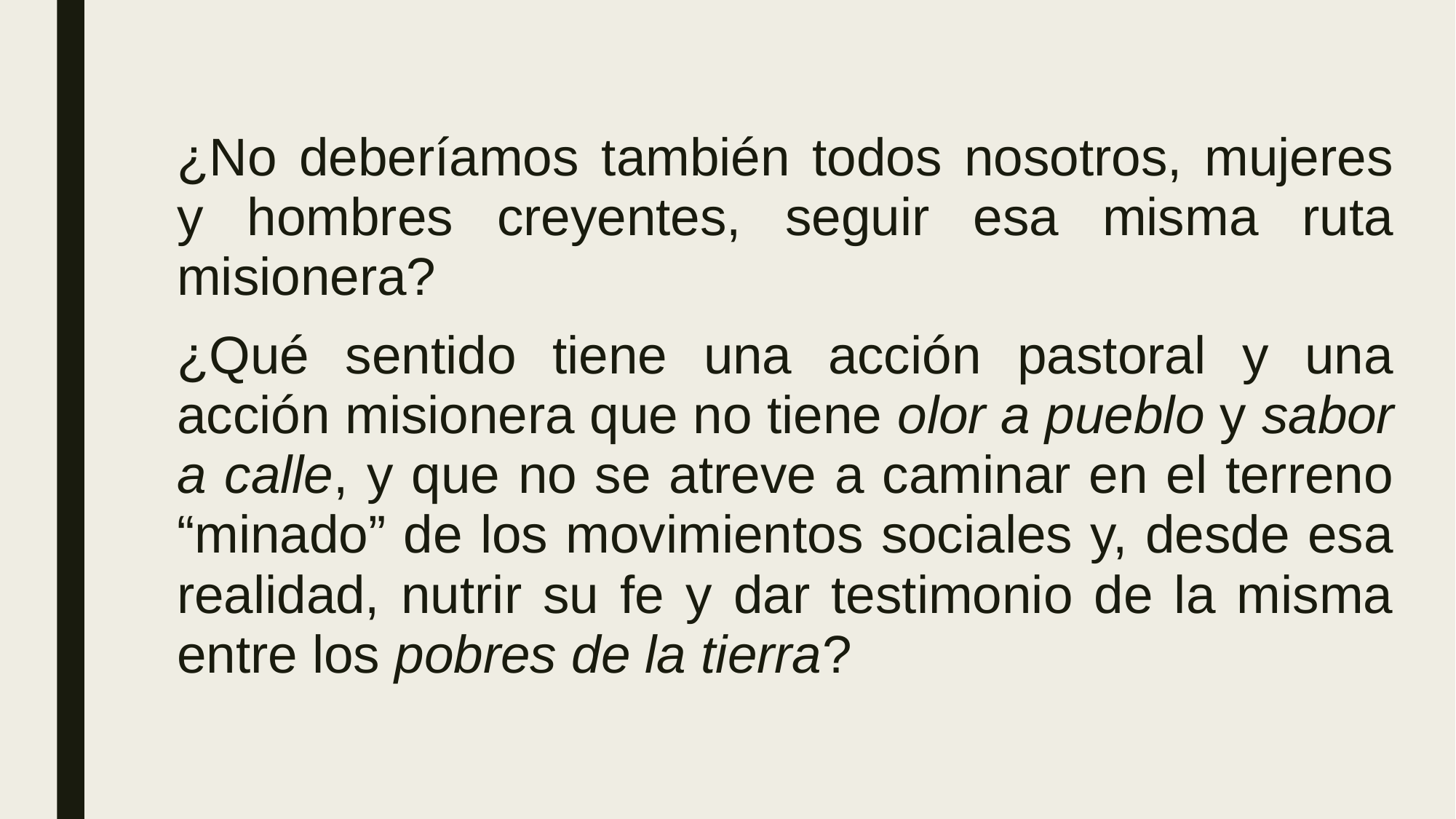

¿No deberíamos también todos nosotros, mujeres y hombres creyentes, seguir esa misma ruta misionera?
¿Qué sentido tiene una acción pastoral y una acción misionera que no tiene olor a pueblo y sabor a calle, y que no se atreve a caminar en el terreno “minado” de los movimientos sociales y, desde esa realidad, nutrir su fe y dar testimonio de la misma entre los pobres de la tierra?